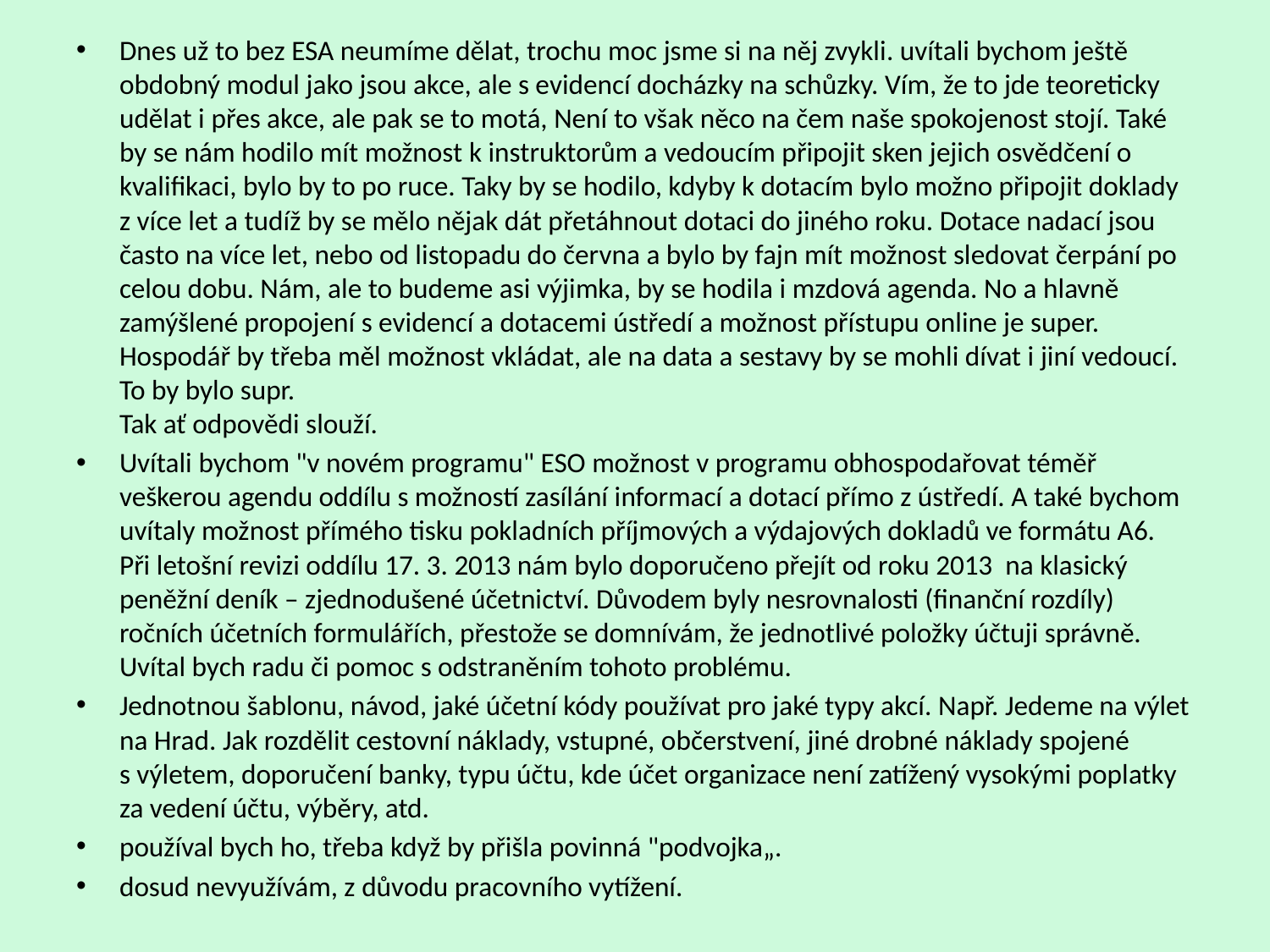

Dnes už to bez ESA neumíme dělat, trochu moc jsme si na něj zvykli. uvítali bychom ještě obdobný modul jako jsou akce, ale s evidencí docházky na schůzky. Vím, že to jde teoreticky udělat i přes akce, ale pak se to motá, Není to však něco na čem naše spokojenost stojí. Také by se nám hodilo mít možnost k instruktorům a vedoucím připojit sken jejich osvědčení o kvalifikaci, bylo by to po ruce. Taky by se hodilo, kdyby k dotacím bylo možno připojit doklady z více let a tudíž by se mělo nějak dát přetáhnout dotaci do jiného roku. Dotace nadací jsou často na více let, nebo od listopadu do června a bylo by fajn mít možnost sledovat čerpání po celou dobu. Nám, ale to budeme asi výjimka, by se hodila i mzdová agenda. No a hlavně zamýšlené propojení s evidencí a dotacemi ústředí a možnost přístupu online je super. Hospodář by třeba měl možnost vkládat, ale na data a sestavy by se mohli dívat i jiní vedoucí. To by bylo supr.
Tak ať odpovědi slouží.
Uvítali bychom "v novém programu" ESO možnost v programu obhospodařovat téměř veškerou agendu oddílu s možností zasílání informací a dotací přímo z ústředí. A také bychom uvítaly možnost přímého tisku pokladních příjmových a výdajových dokladů ve formátu A6. Při letošní revizi oddílu 17. 3. 2013 nám bylo doporučeno přejít od roku 2013  na klasický peněžní deník – zjednodušené účetnictví. Důvodem byly nesrovnalosti (finanční rozdíly)  ročních účetních formulářích, přestože se domnívám, že jednotlivé položky účtuji správně. Uvítal bych radu či pomoc s odstraněním tohoto problému.
Jednotnou šablonu, návod, jaké účetní kódy používat pro jaké typy akcí. Např. Jedeme na výlet na Hrad. Jak rozdělit cestovní náklady, vstupné, občerstvení, jiné drobné náklady spojené s výletem, doporučení banky, typu účtu, kde účet organizace není zatížený vysokými poplatky za vedení účtu, výběry, atd.
používal bych ho, třeba když by přišla povinná "podvojka„.
dosud nevyužívám, z důvodu pracovního vytížení.